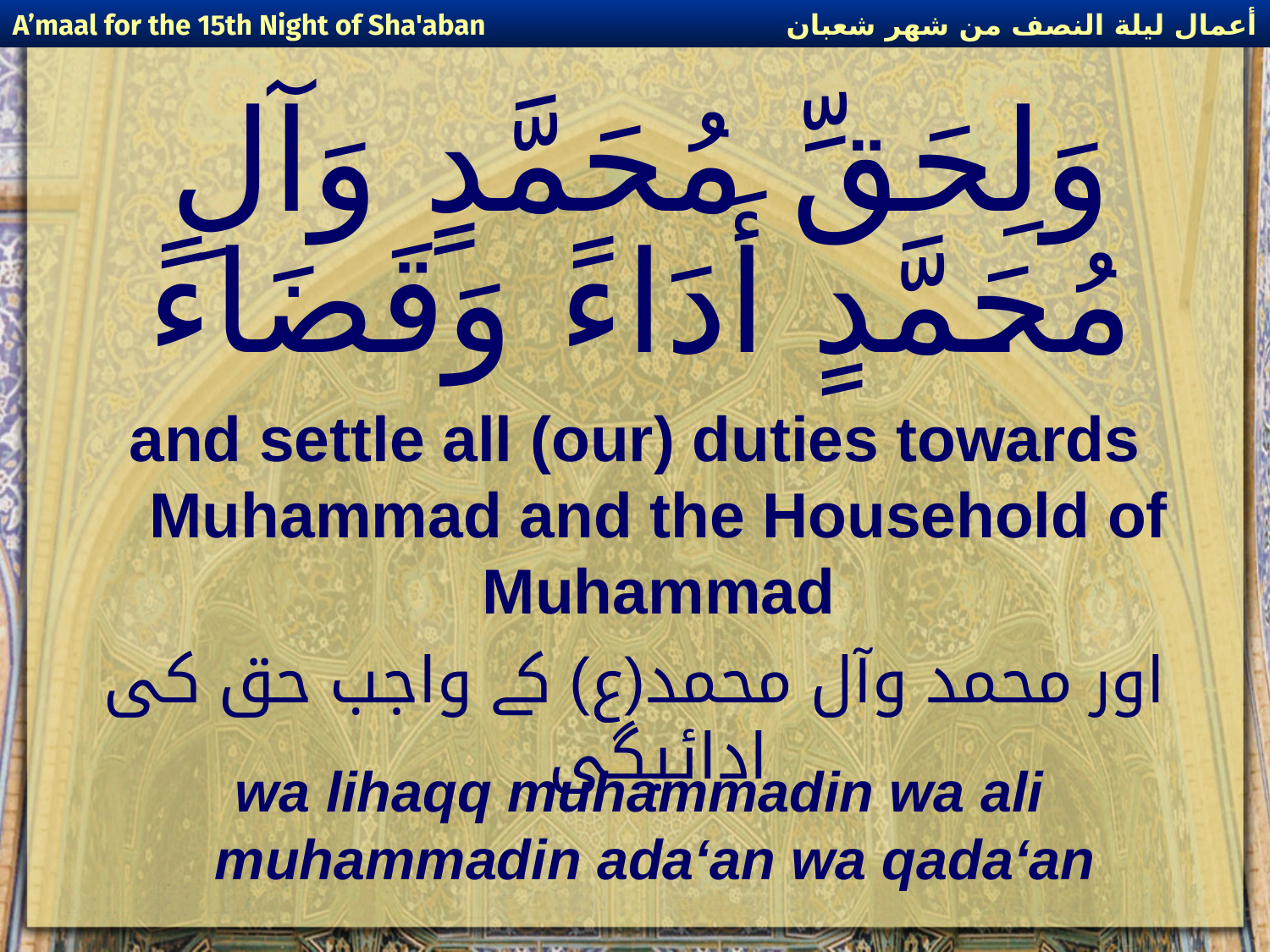

أعمال ليلة النصف من شهر شعبان
A’maal for the 15th Night of Sha'aban
# وَلِحَقِّ مُحَمَّدٍ وَآلِ مُحَمَّدٍ أَدَاءً وَقَضَاءً
and settle all (our) duties towards Muhammad and the Household of Muhammad
اور محمد وآل محمد(ع) کے واجب حق کی ادائیگی
wa lihaqq muhammadin wa ali muhammadin ada‘an wa qada‘an